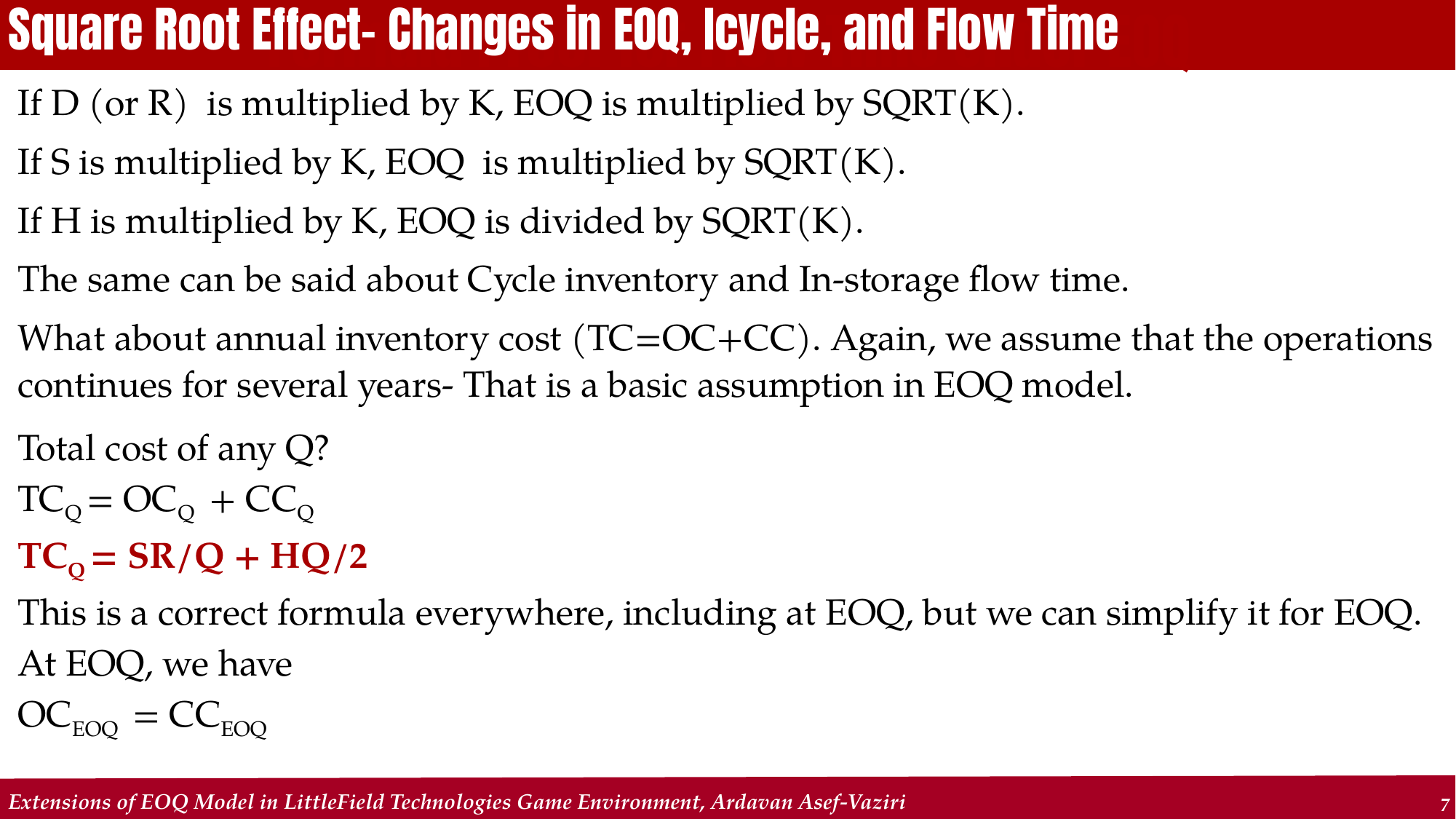

Square Root Effect- Changes in EOQ, Icycle, and Flow Time
Formula Proof for Flow Time Under EOQ

If D (or R)  is multiplied by K, EOQ is multiplied by SQRT(K).
If S is multiplied by K, EOQ  is multiplied by SQRT(K).
If H is multiplied by K, EOQ is divided by SQRT(K).
The same can be said about Cycle inventory and In-storage flow time.
What about annual inventory cost (TC=OC+CC). Again, we assume that the operations continues for several years- That is a basic assumption in EOQ model.
Total cost of any Q?
TCQ = OCQ  + CCQ
TCQ = SR/Q + HQ/2
This is a correct formula everywhere, including at EOQ, but we can simplify it for EOQ.
At EOQ, we have
OCEOQ  = CCEOQ